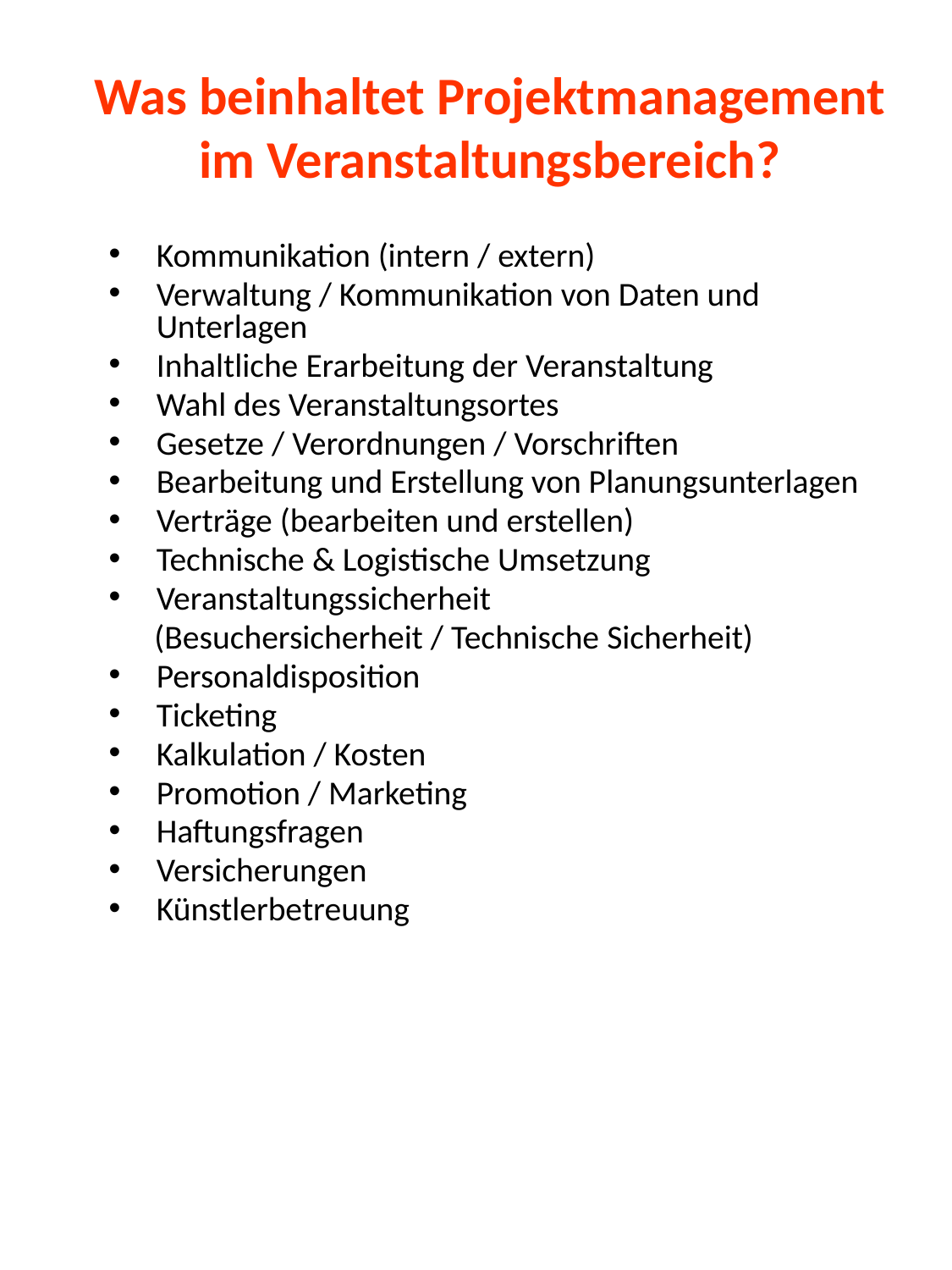

# Was beinhaltet Projektmanagement im Veranstaltungsbereich?
Kommunikation (intern / extern)
Verwaltung / Kommunikation von Daten und Unterlagen
Inhaltliche Erarbeitung der Veranstaltung
Wahl des Veranstaltungsortes
Gesetze / Verordnungen / Vorschriften
Bearbeitung und Erstellung von Planungsunterlagen
Verträge (bearbeiten und erstellen)
Technische & Logistische Umsetzung
Veranstaltungssicherheit
      (Besuchersicherheit / Technische Sicherheit)
Personaldisposition
Ticketing
Kalkulation / Kosten
Promotion / Marketing
Haftungsfragen
Versicherungen
Künstlerbetreuung